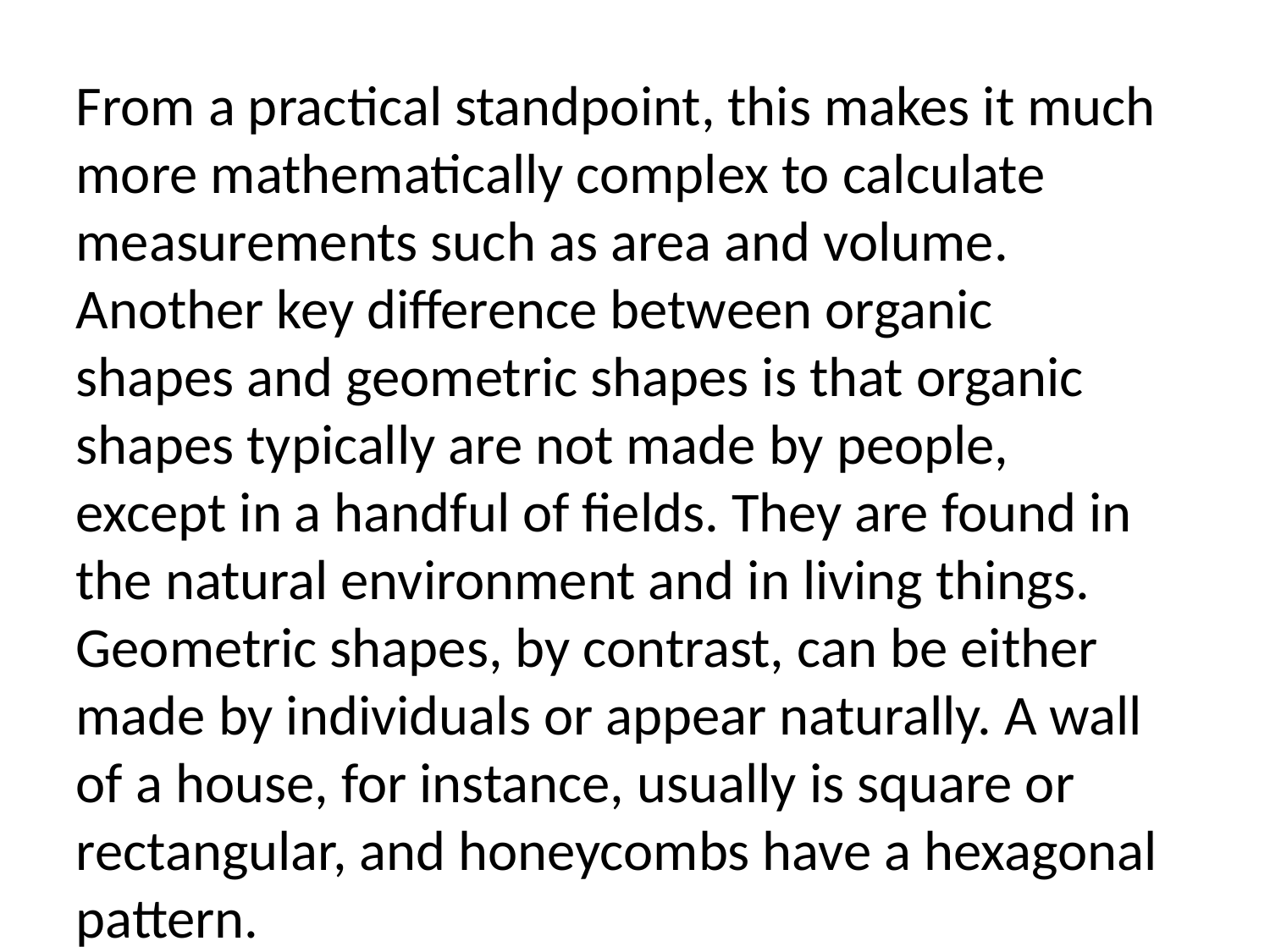

From a practical standpoint, this makes it much more mathematically complex to calculate measurements such as area and volume.
Another key difference between organic shapes and geometric shapes is that organic shapes typically are not made by people, except in a handful of fields. They are found in the natural environment and in living things. Geometric shapes, by contrast, can be either made by individuals or appear naturally. A wall of a house, for instance, usually is square or rectangular, and honeycombs have a hexagonal pattern.